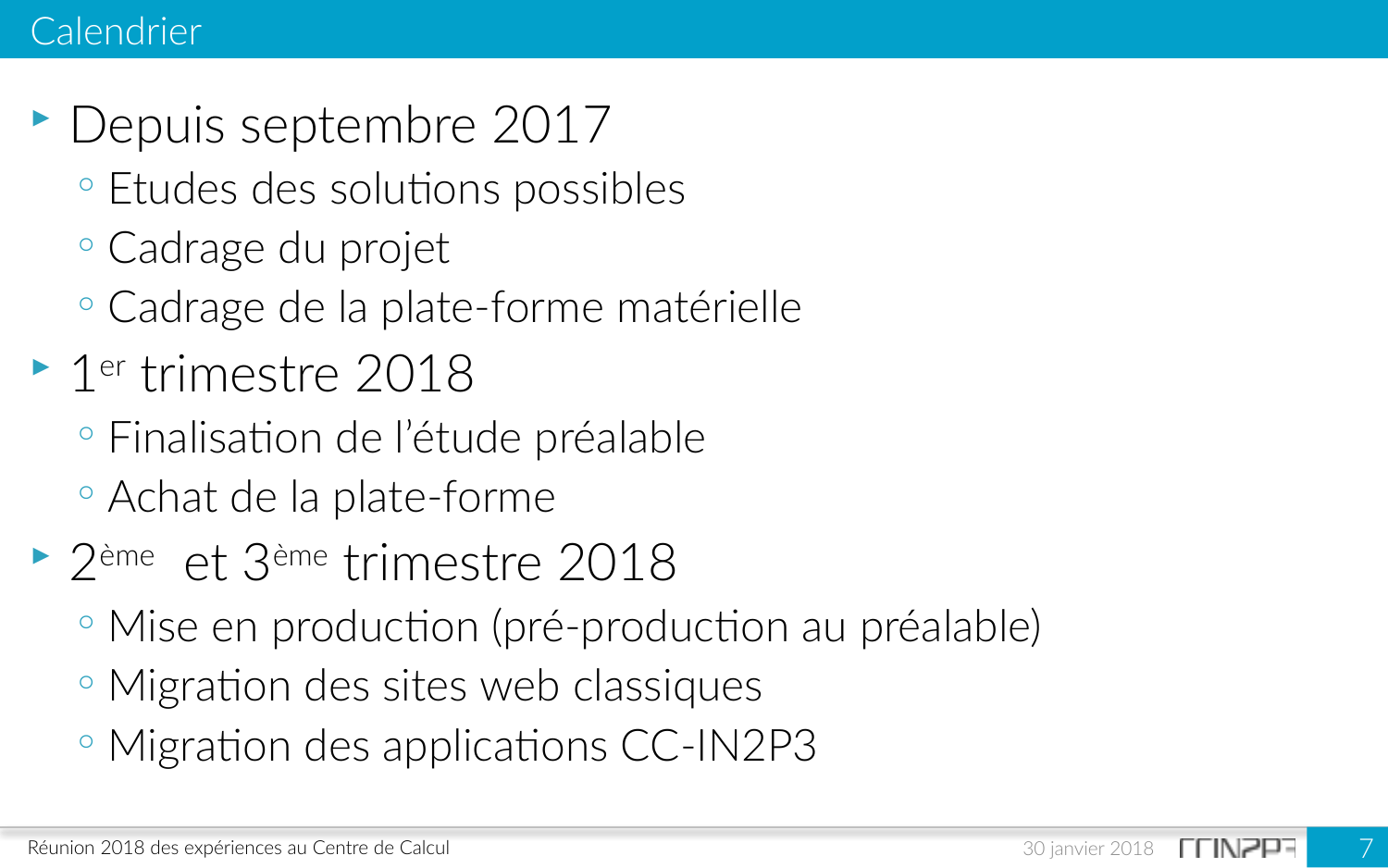

# Calendrier
Depuis septembre 2017
Etudes des solutions possibles
Cadrage du projet
Cadrage de la plate-forme matérielle
1er trimestre 2018
Finalisation de l’étude préalable
Achat de la plate-forme
2ème  et 3ème trimestre 2018
Mise en production (pré-production au préalable)
Migration des sites web classiques
Migration des applications CC-IN2P3
7
Réunion 2018 des expériences au Centre de Calcul
30 janvier 2018